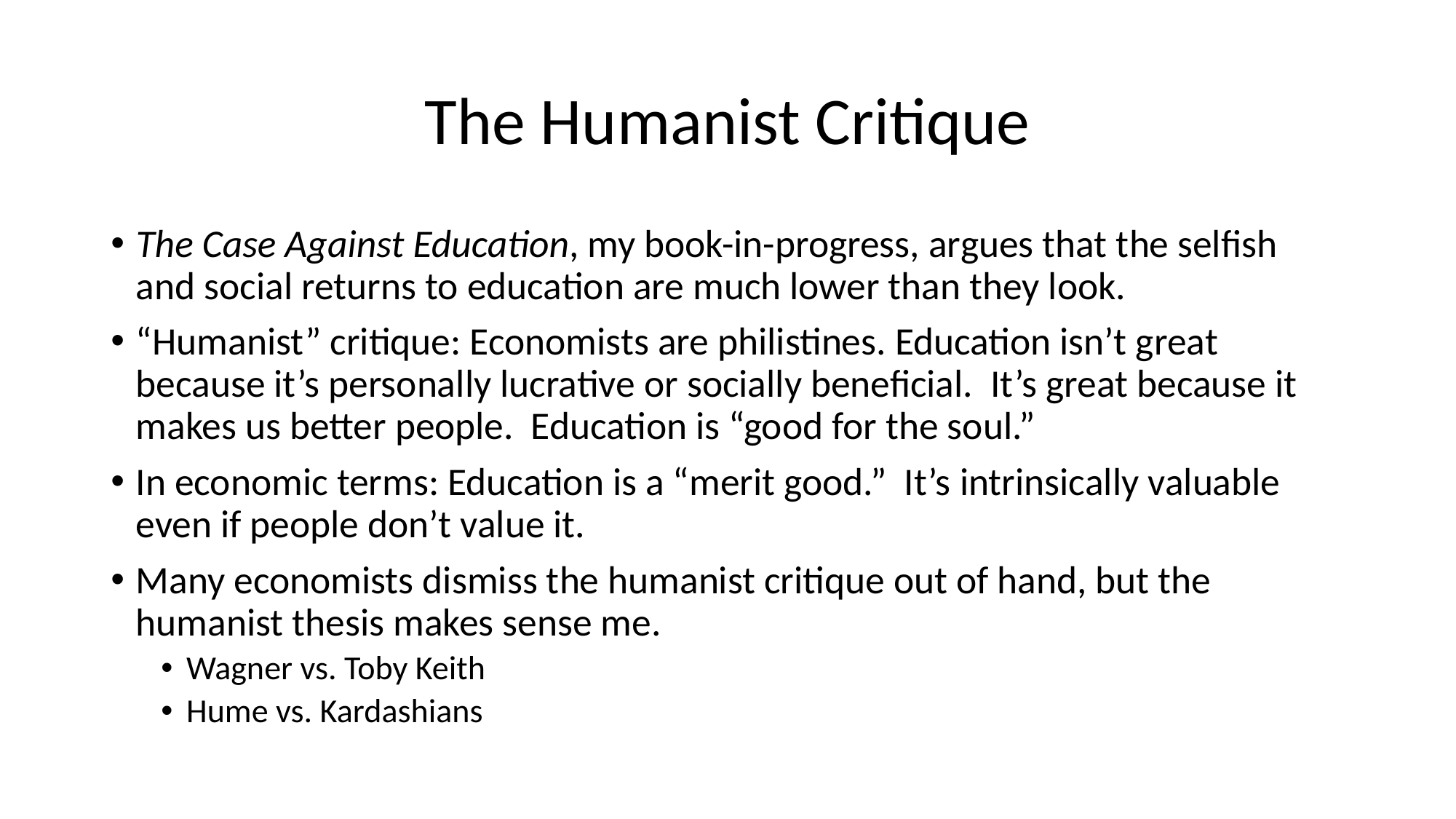

# The Humanist Critique
The Case Against Education, my book-in-progress, argues that the selfish and social returns to education are much lower than they look.
“Humanist” critique: Economists are philistines. Education isn’t great because it’s personally lucrative or socially beneficial.  It’s great because it makes us better people.  Education is “good for the soul.”
In economic terms: Education is a “merit good.”  It’s intrinsically valuable even if people don’t value it.
Many economists dismiss the humanist critique out of hand, but the humanist thesis makes sense me.
Wagner vs. Toby Keith
Hume vs. Kardashians